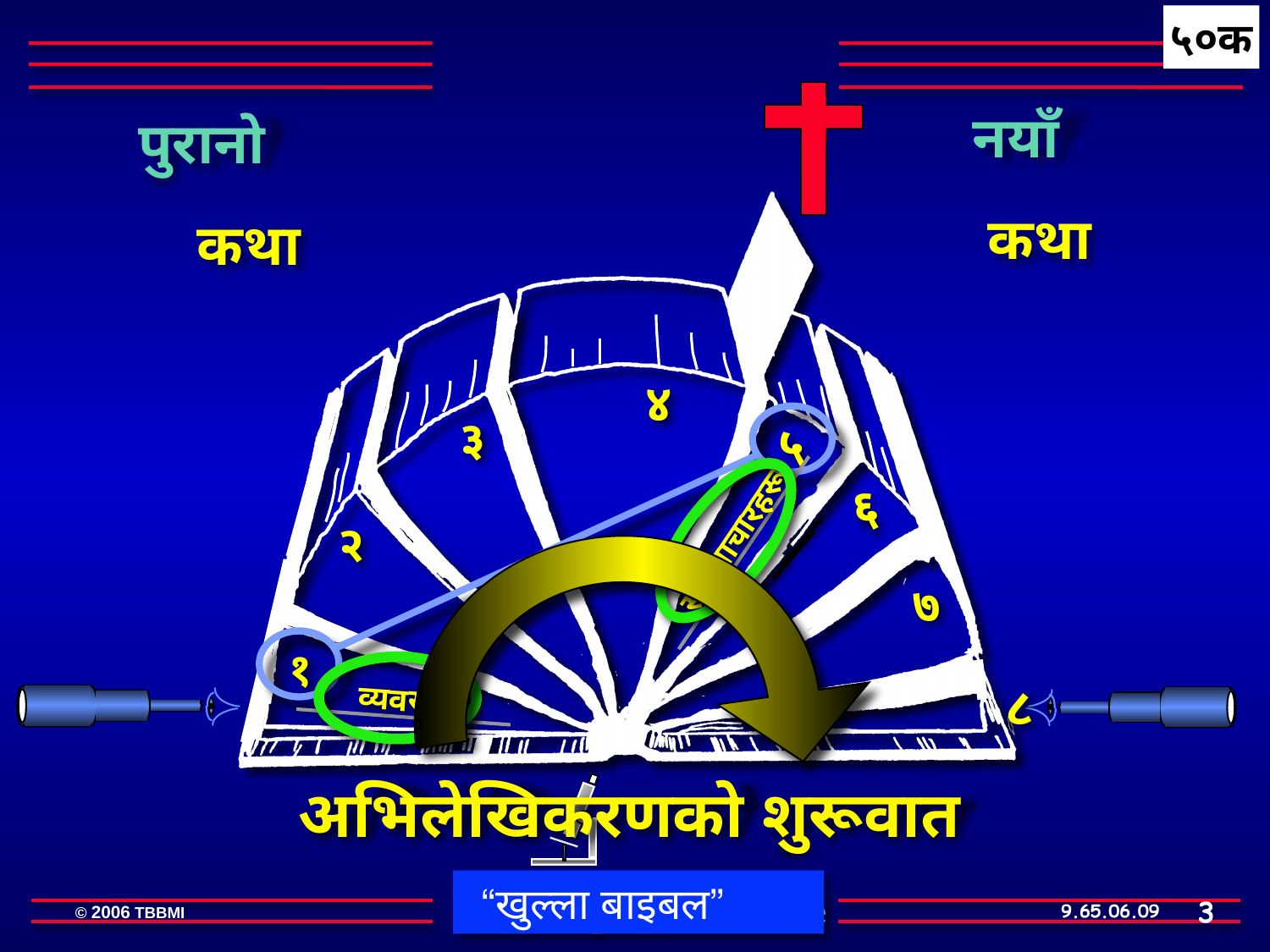

५०क

नयाँ
कथा
पुरानो
कथा
४
३

५

६
सुसमाचारहरू

२

७
१

८
व्यवस्था

अभिलेखिकरणको शुरूवात
“खुल्ला बाइबल”
3
09